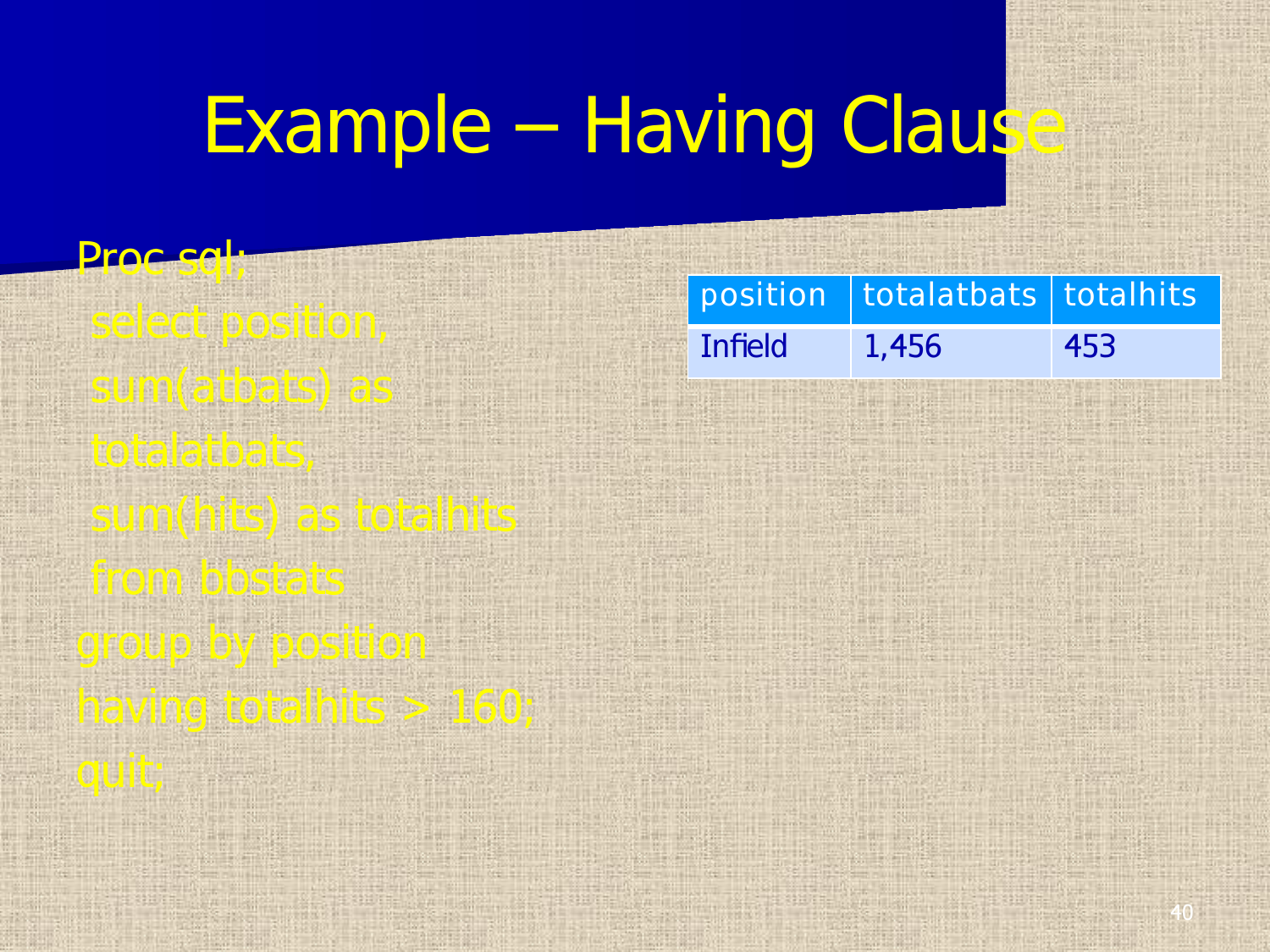

# Example – Having Clause
Proc sql;
 select position,
 sum(atbats) as
 totalatbats,
 sum(hits) as totalhits
 from bbstats
group by position
having totalhits > 160;
quit;
| position | totalatbats | totalhits |
| --- | --- | --- |
| Infield | 1,456 | 453 |
40